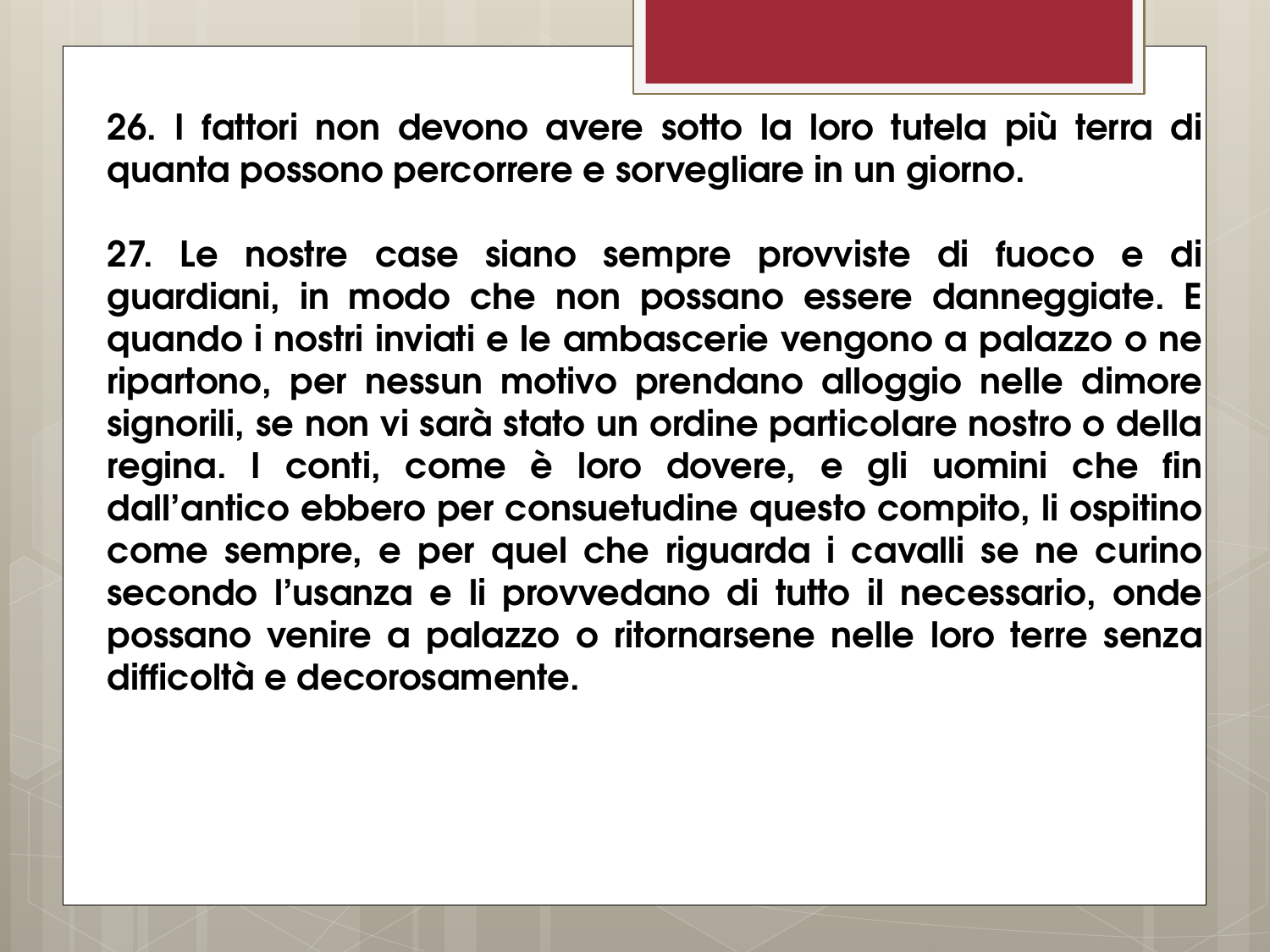

26. I fattori non devono avere sotto la loro tutela più terra di quanta possono percorrere e sorvegliare in un giorno.

27. Le nostre case siano sempre provviste di fuoco e di guardiani, in modo che non possano essere danneggiate. E quando i nostri inviati e le ambascerie vengono a palazzo o ne ripartono, per nessun motivo prendano alloggio nelle dimore signorili, se non vi sarà stato un ordine particolare nostro o della regina. I conti, come è loro dovere, e gli uomini che fin dall’antico ebbero per consuetudine questo compito, li ospitino come sempre, e per quel che riguarda i cavalli se ne curino secondo l’usanza e li provvedano di tutto il necessario, onde possano venire a palazzo o ritornarsene nelle loro terre senza difficoltà e decorosamente.